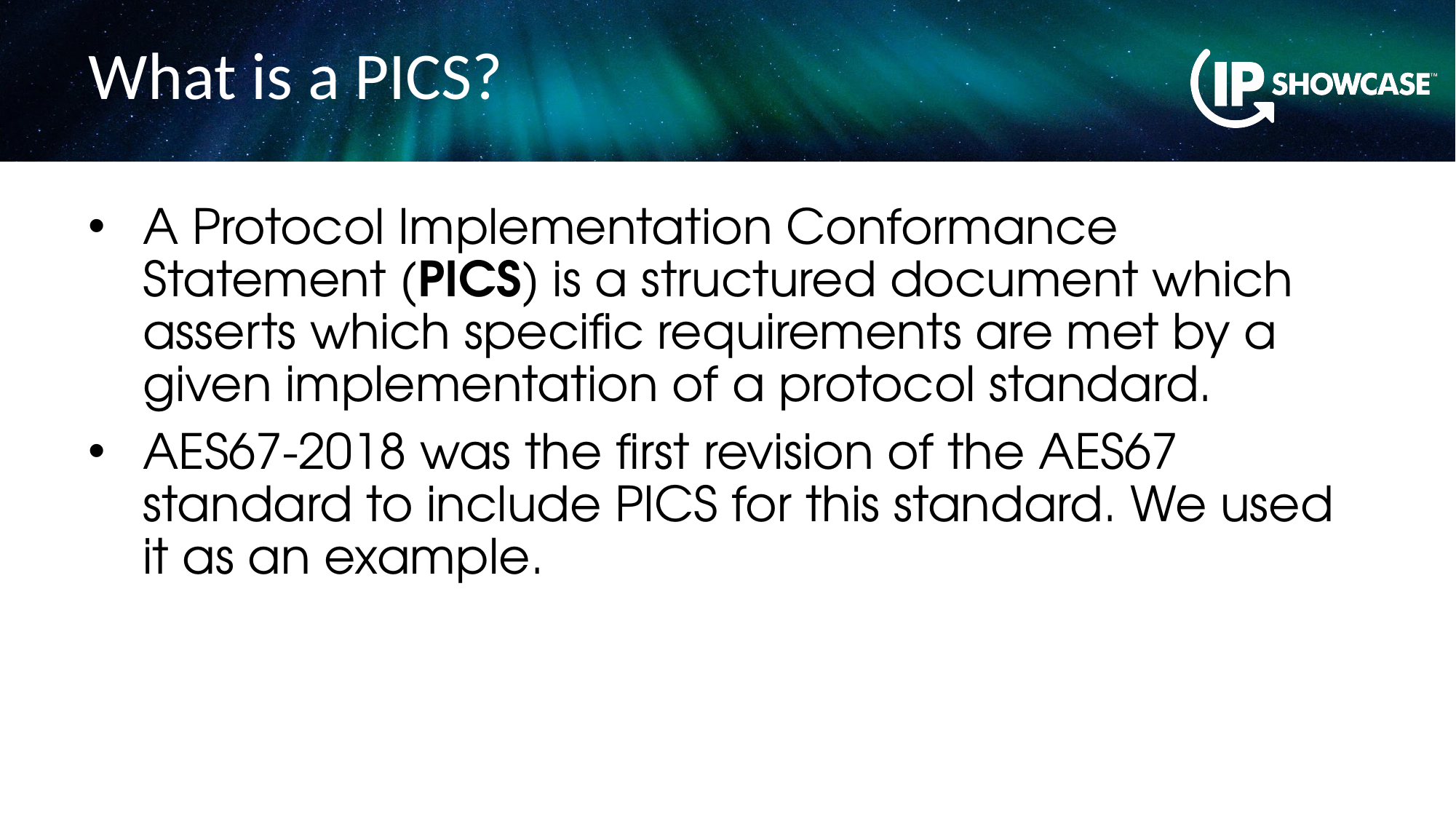

# What is a PICS?
A Protocol Implementation Conformance Statement (PICS) is a structured document which asserts which specific requirements are met by a given implementation of a protocol standard.
AES67-2018 was the first revision of the AES67 standard to include PICS for this standard. We used it as an example.